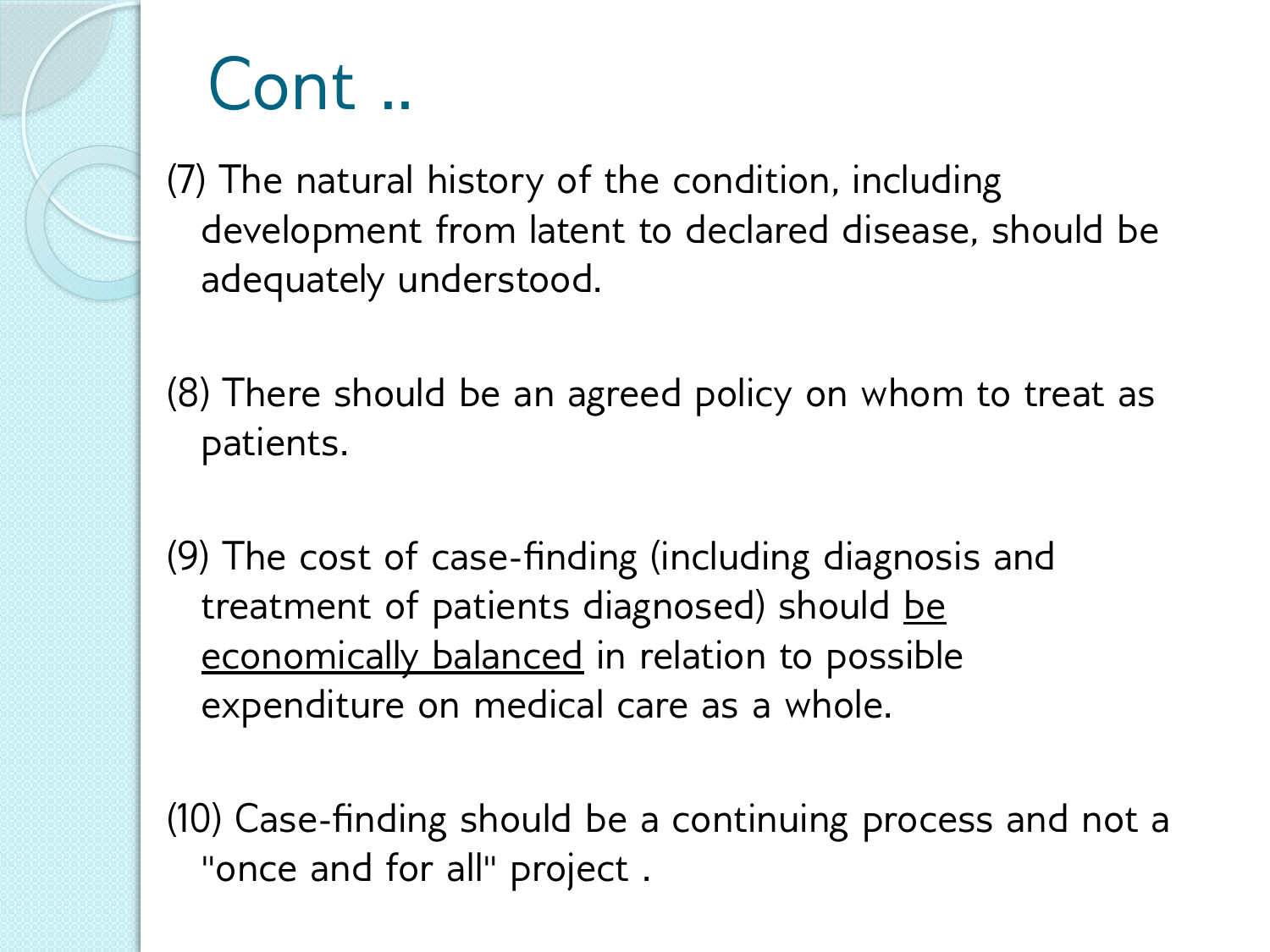

# Cont ..
(7) The natural history of the condition, including development from latent to declared disease, should be adequately understood.

(8) There should be an agreed policy on whom to treat as patients.

(9) The cost of case-finding (including diagnosis and treatment of patients diagnosed) should be economically balanced in relation to possible expenditure on medical care as a whole.

(10) Case-finding should be a continuing process and not a "once and for all" project .